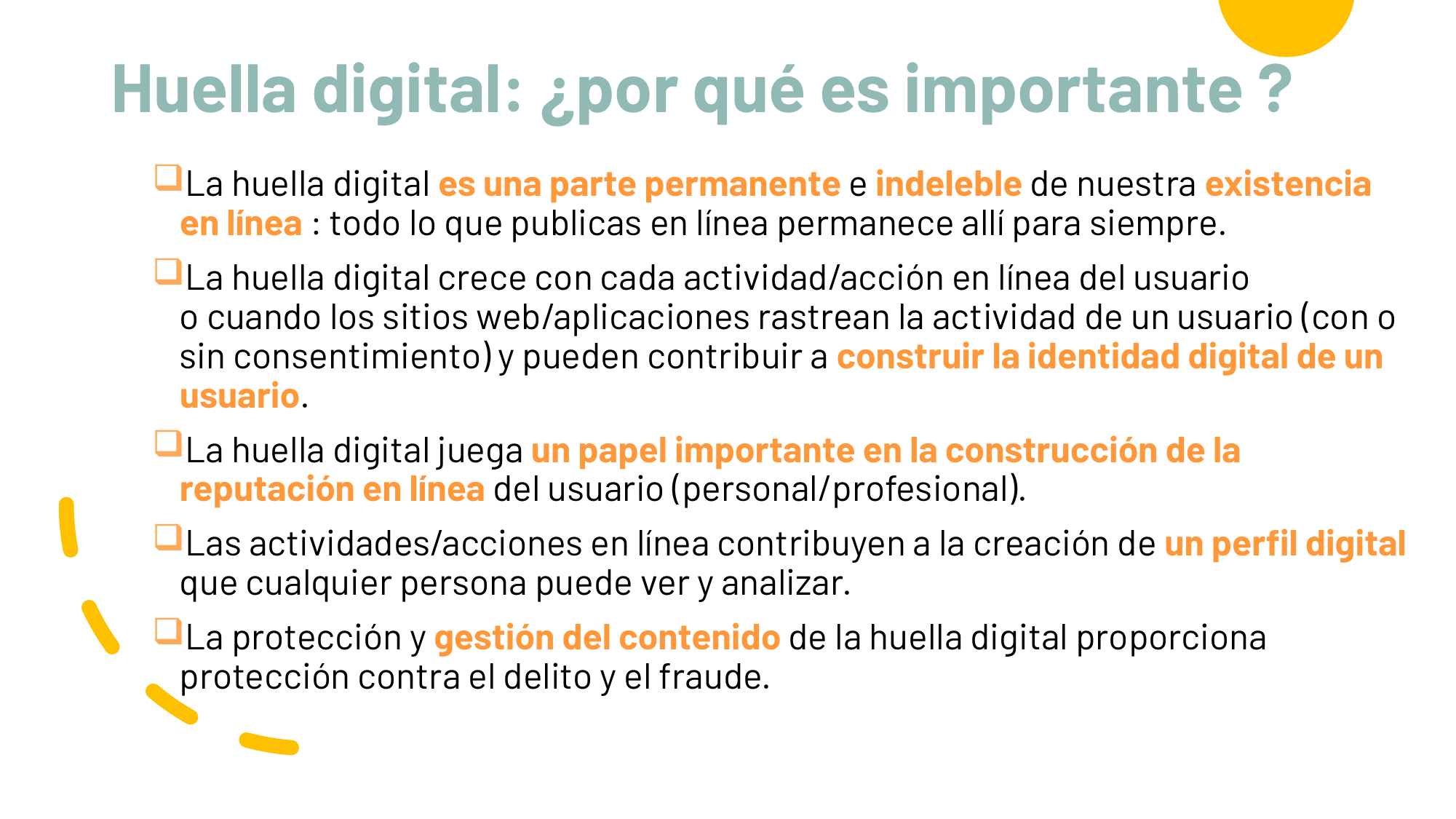

# Huella digital: ¿por qué es importante ?
La huella digital es una parte permanente e indeleble de nuestra existencia en línea : todo lo que publicas en línea permanece allí para siempre.
La huella digital crece con cada actividad/acción en línea del usuario
o cuando los sitios web/aplicaciones rastrean la actividad de un usuario (con o sin consentimiento) y pueden contribuir a construir la identidad digital de un usuario.
La huella digital juega un papel importante en la construcción de la reputación en línea del usuario (personal/profesional).
Las actividades/acciones en línea contribuyen a la creación de un perfil digital que cualquier persona puede ver y analizar.
La protección y gestión del contenido de la huella digital proporciona protección contra el delito y el fraude.